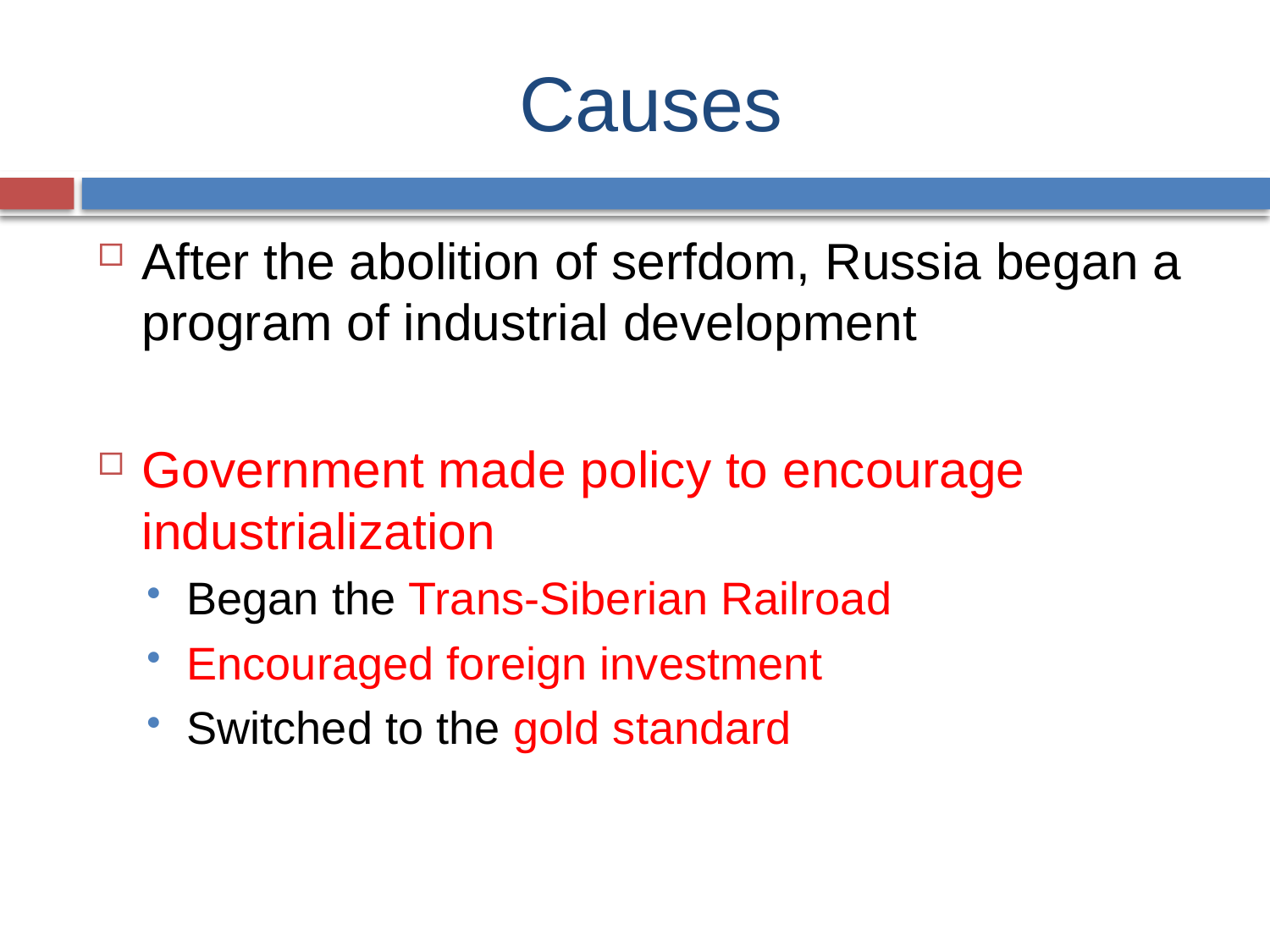

# Causes
After the abolition of serfdom, Russia began a program of industrial development

Government made policy to encourage industrialization
Began the Trans-Siberian Railroad
Encouraged foreign investment
Switched to the gold standard